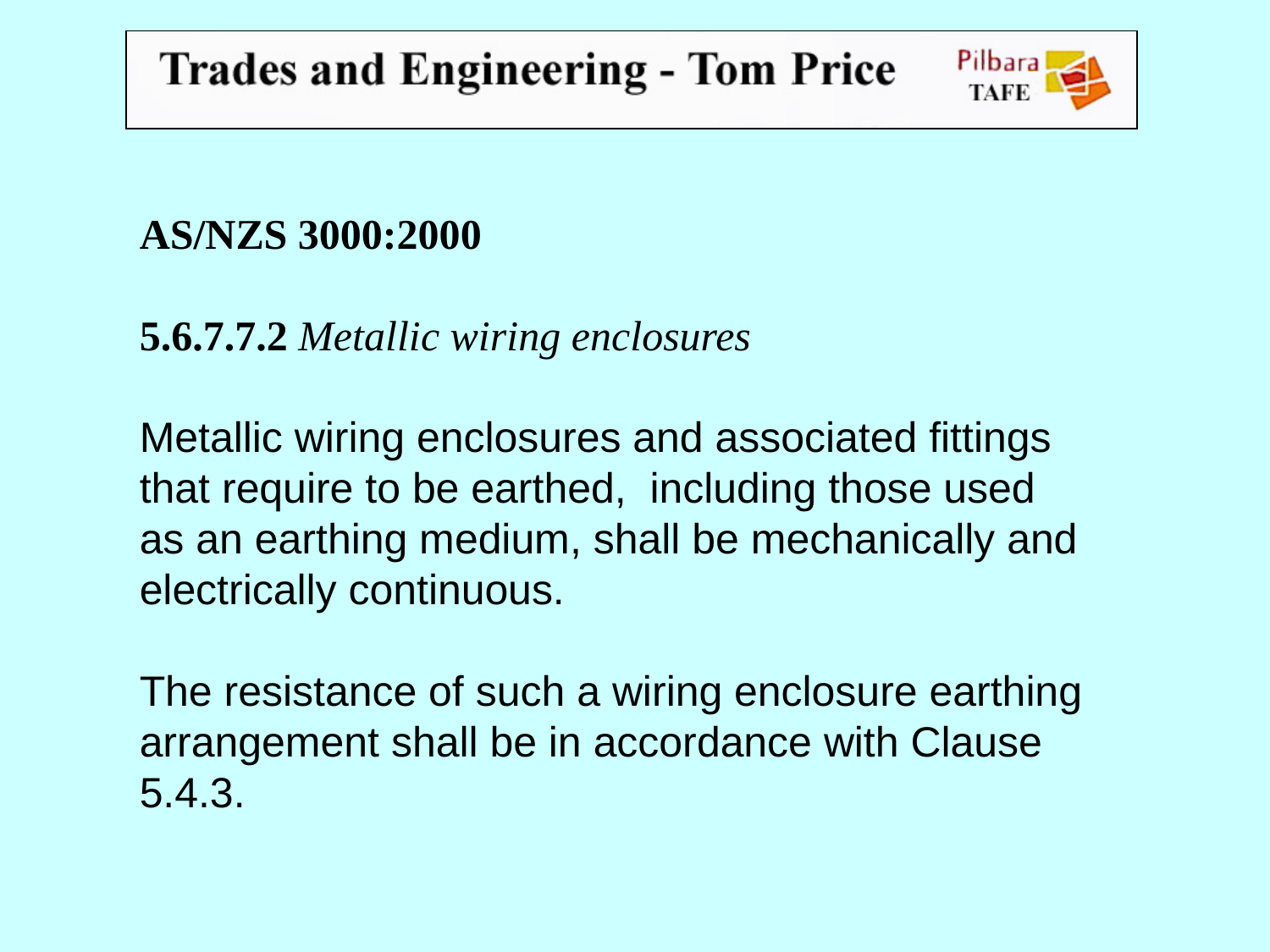

AS/NZS 3000:2000

5.6.7.7.2 Metallic wiring enclosures

Metallic wiring enclosures and associated fittings that require to be earthed,  including those used as an earthing medium, shall be mechanically and
electrically continuous.

The resistance of such a wiring enclosure earthing arrangement shall be in accordance with Clause 5.4.3.